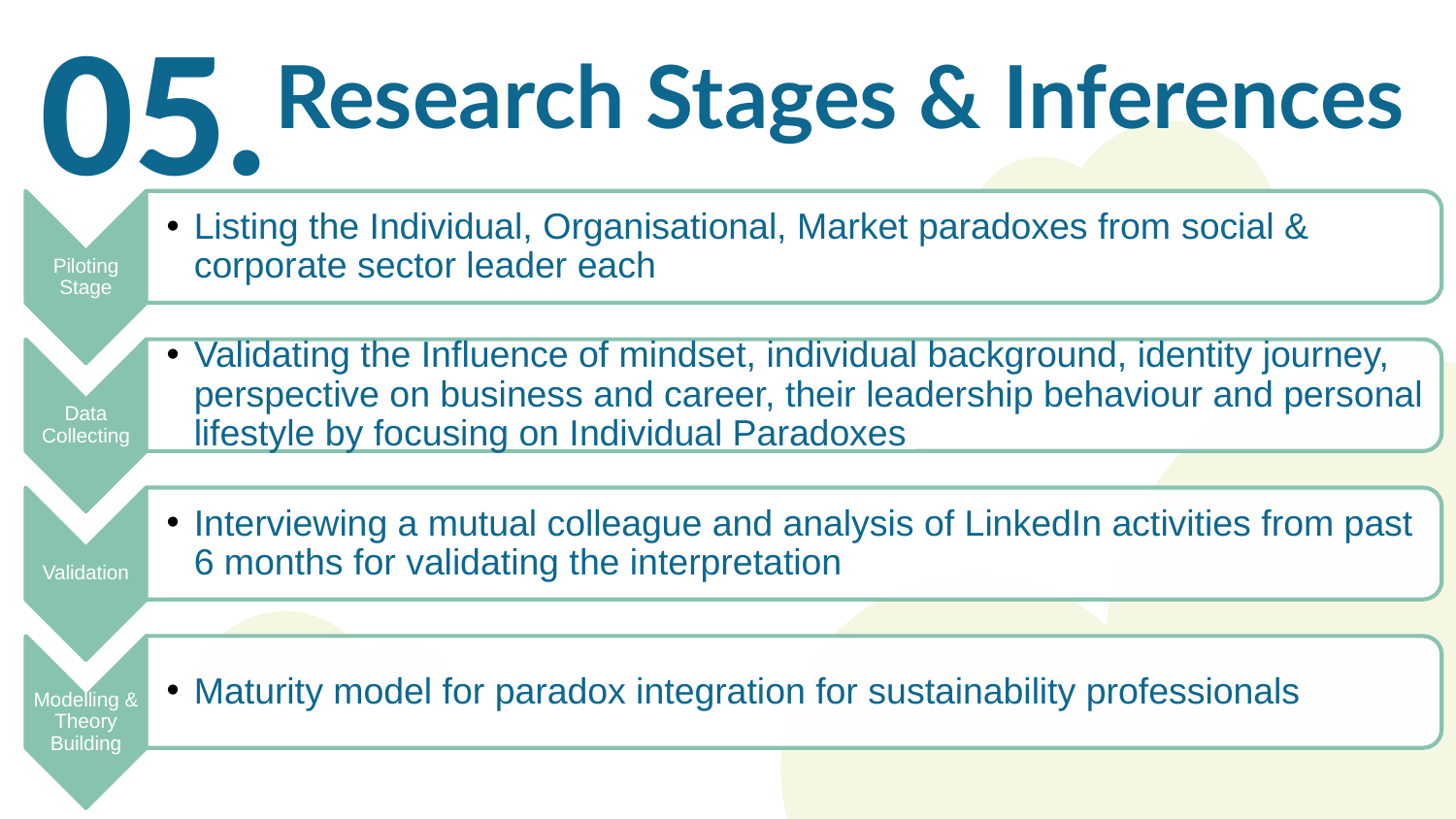

05.
# Research Stages & Inferences
Piloting Stage
Listing the Individual, Organisational, Market paradoxes from social & corporate sector leader each
Data Collecting
Validating the Influence of mindset, individual background, identity journey, perspective on business and career, their leadership behaviour and personal lifestyle by focusing on Individual Paradoxes
Validation
Interviewing a mutual colleague and analysis of LinkedIn activities from past 6 months for validating the interpretation
Modelling & Theory Building
Maturity model for paradox integration for sustainability professionals